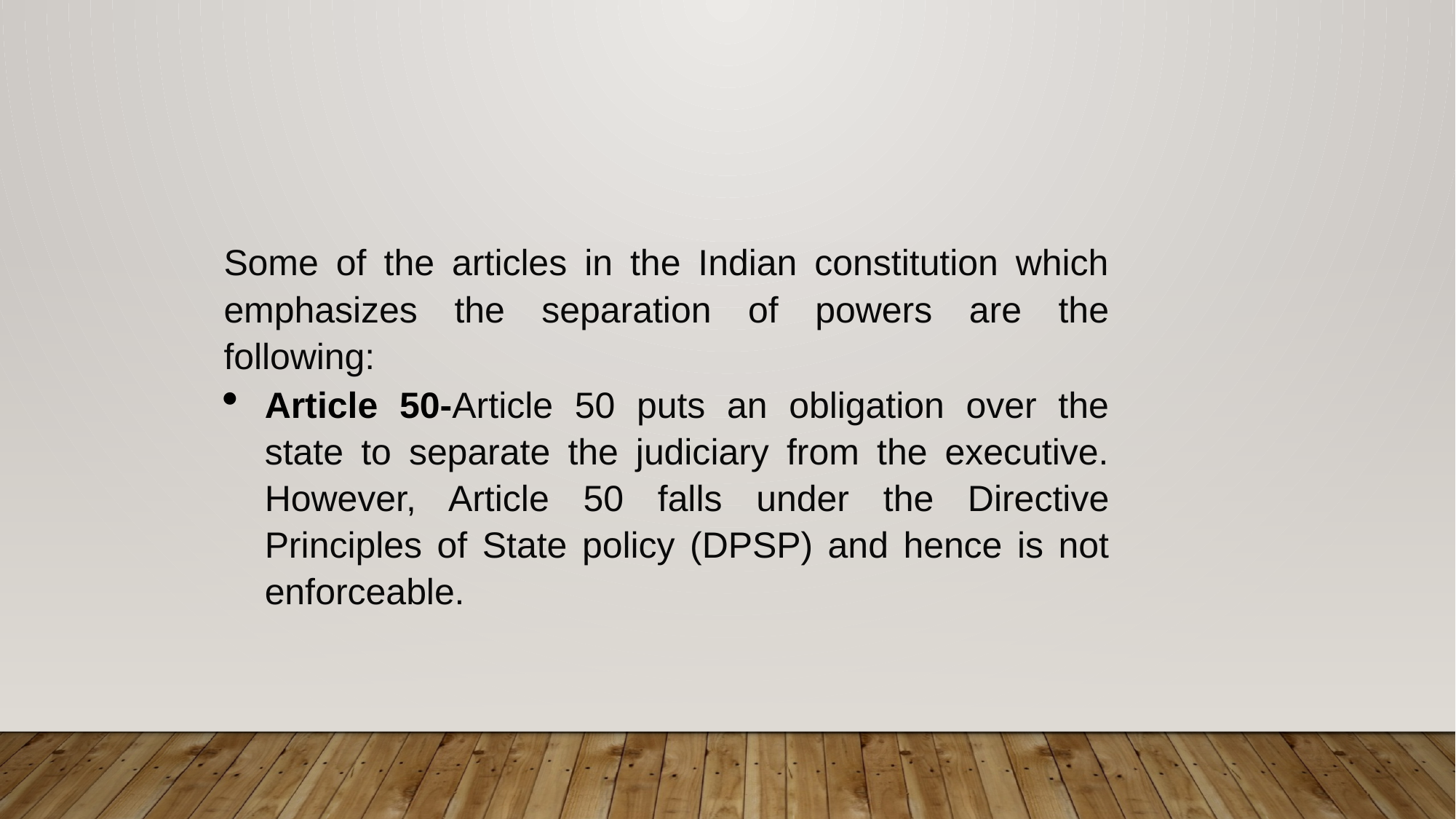

Some of the articles in the Indian constitution which emphasizes the separation of powers are the following:
Article 50-Article 50 puts an obligation over the state to separate the judiciary from the executive. However, Article 50 falls under the Directive Principles of State policy (DPSP) and hence is not enforceable.